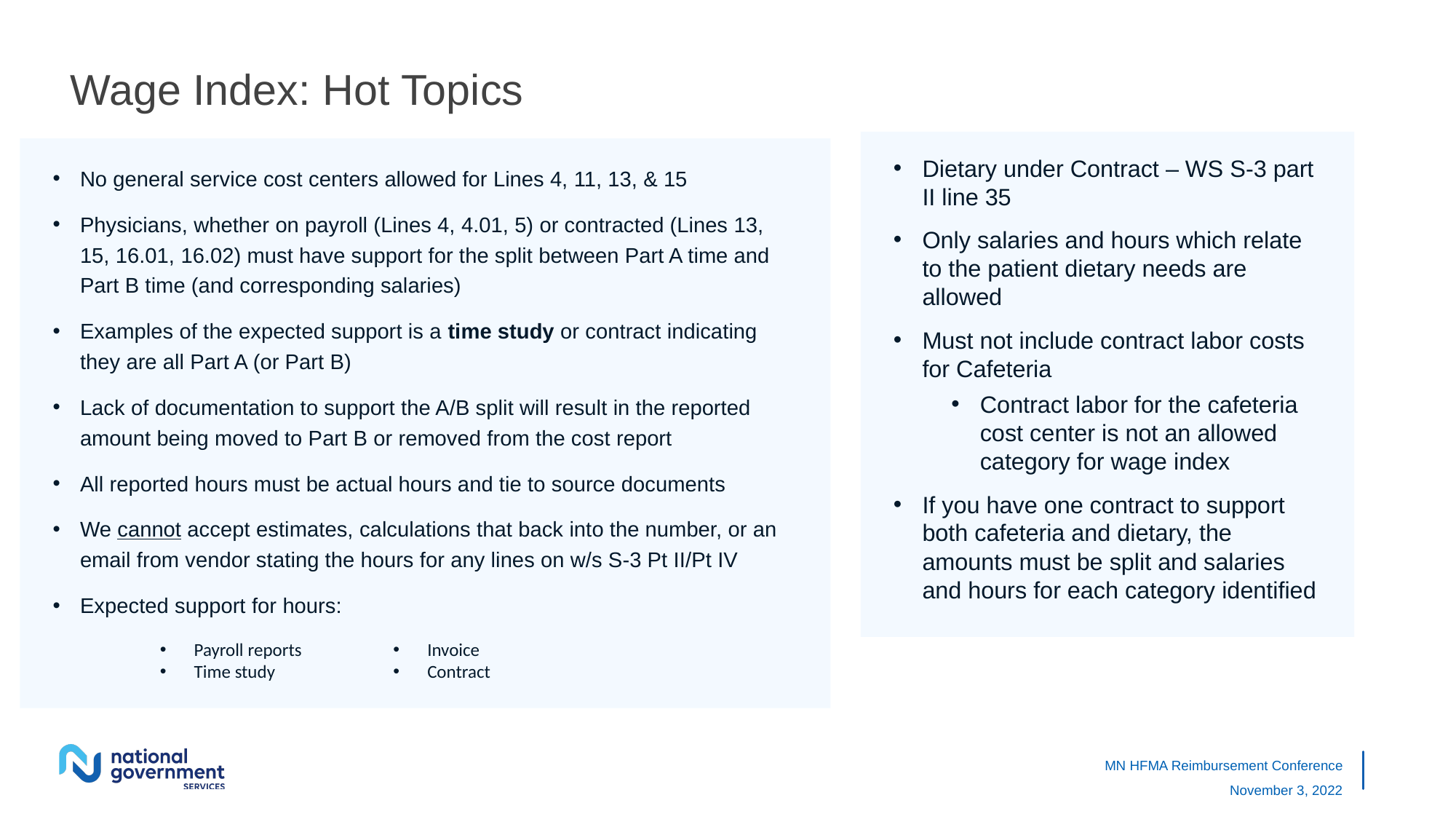

# Wage Index: Hot Topics
Dietary under Contract – WS S-3 part II line 35
Only salaries and hours which relate to the patient dietary needs are allowed
Must not include contract labor costs for Cafeteria
Contract labor for the cafeteria cost center is not an allowed category for wage index
If you have one contract to support both cafeteria and dietary, the amounts must be split and salaries and hours for each category identified

No general service cost centers allowed for Lines 4, 11, 13, & 15
Physicians, whether on payroll (Lines 4, 4.01, 5) or contracted (Lines 13, 15, 16.01, 16.02) must have support for the split between Part A time and Part B time (and corresponding salaries)
Examples of the expected support is a time study or contract indicating they are all Part A (or Part B)
Lack of documentation to support the A/B split will result in the reported amount being moved to Part B or removed from the cost report
All reported hours must be actual hours and tie to source documents
We cannot accept estimates, calculations that back into the number, or an email from vendor stating the hours for any lines on w/s S-3 Pt II/Pt IV
Expected support for hours:
Payroll reports
Time study
Invoice
Contract